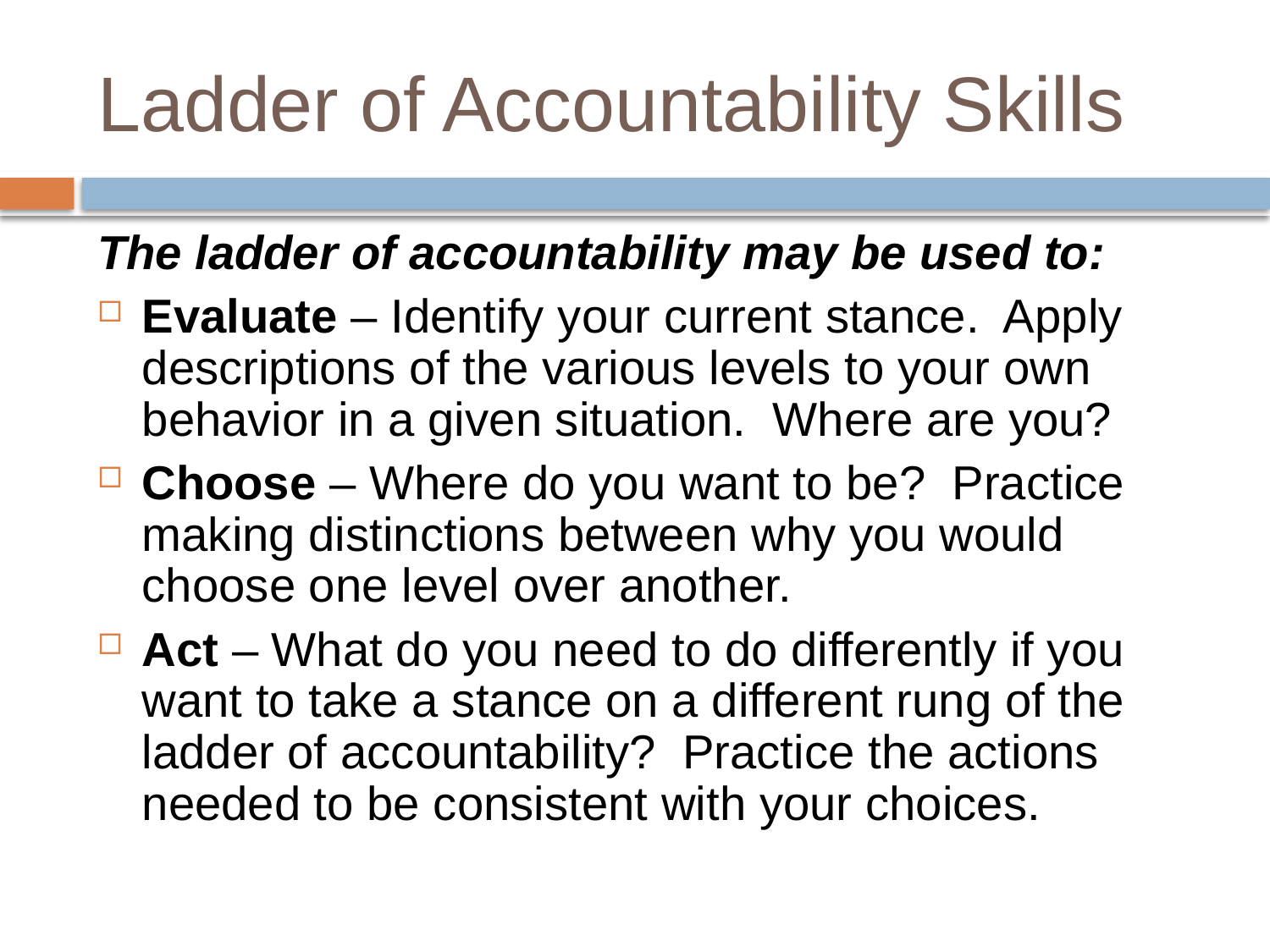

# Ladder of Accountability Skills
The ladder of accountability may be used to:
Evaluate – Identify your current stance.  Apply descriptions of the various levels to your own behavior in a given situation.  Where are you?
Choose – Where do you want to be?  Practice making distinctions between why you would choose one level over another.
Act – What do you need to do differently if you want to take a stance on a different rung of the ladder of accountability?  Practice the actions needed to be consistent with your choices.